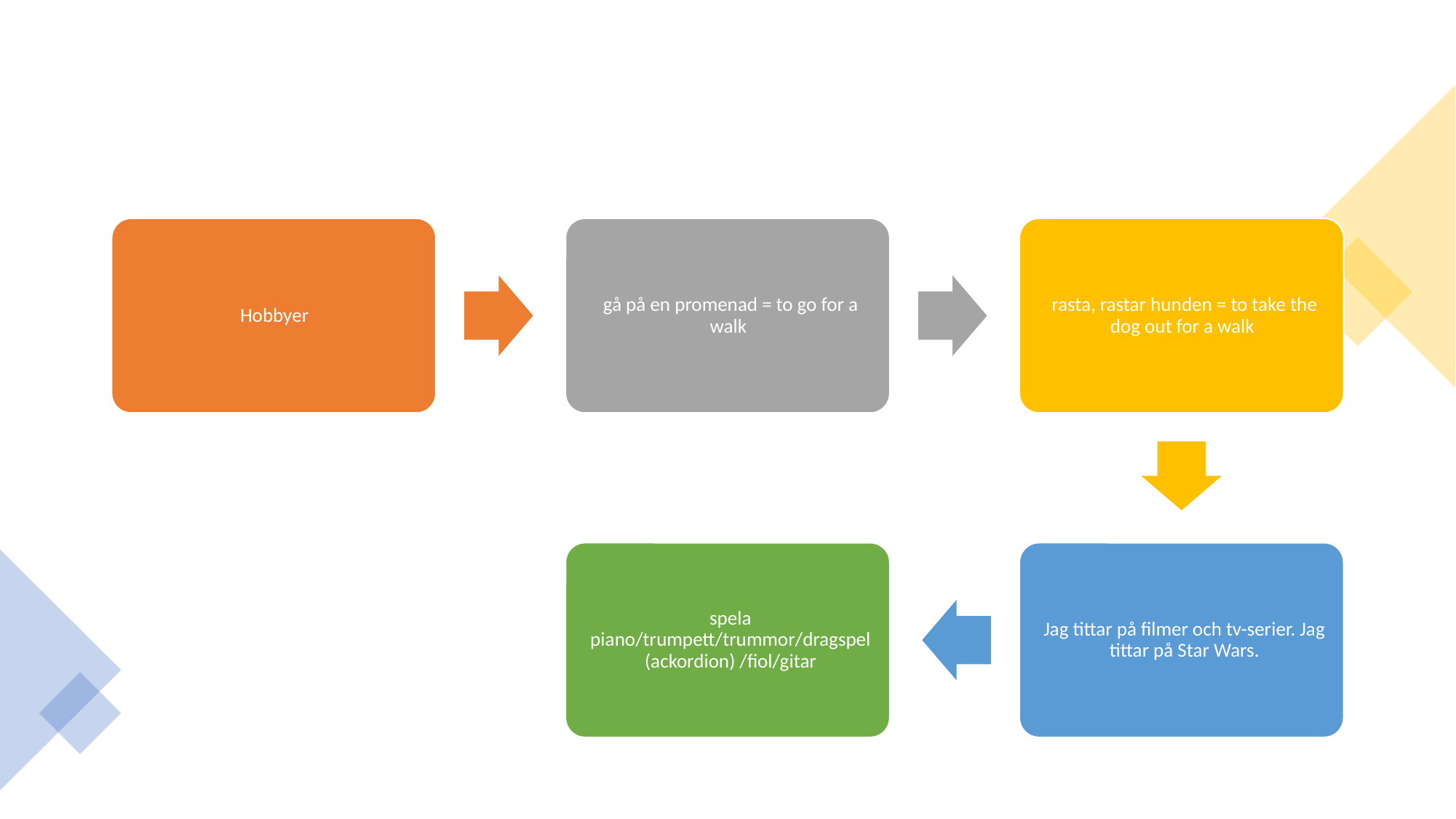

Hobbyer

gå på en promenad = to go for a walk

rasta, rastar hunden = to take the dog out for a walk

Jag tittar på filmer och tv-serier. Jag tittar på Star Wars.

spela piano/trumpett/trummor/dragspel (ackordion) /fiol/gitar